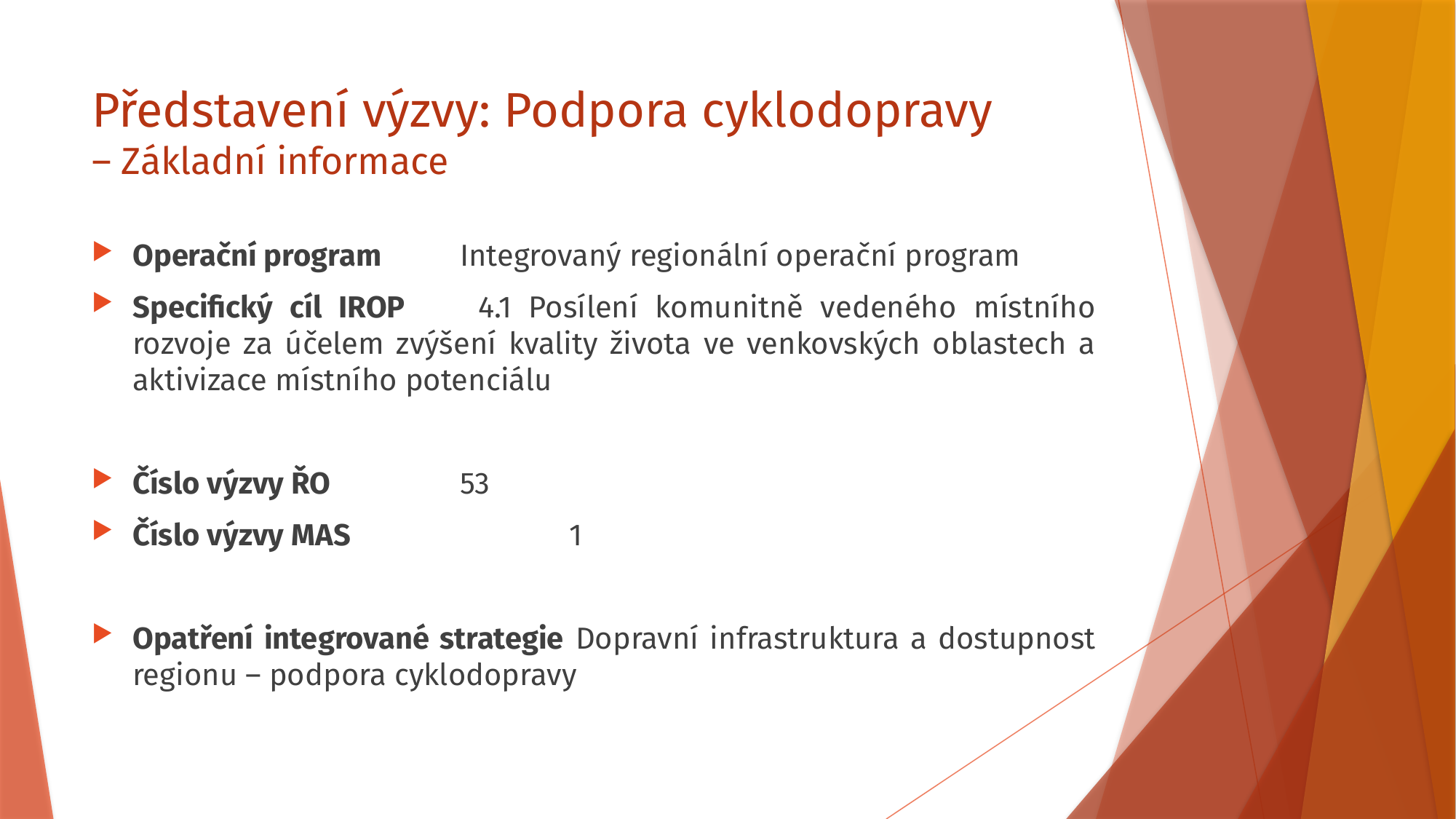

# Představení výzvy: Podpora cyklodopravy – Základní informace
Operační program	Integrovaný regionální operační program
Specifický cíl IROP	4.1 Posílení komunitně vedeného místního rozvoje za účelem zvýšení kvality života ve venkovských oblastech a aktivizace místního potenciálu

Číslo výzvy ŘO		53
Číslo výzvy MAS		1

Opatření integrované strategie	Dopravní infrastruktura a dostupnost regionu – podpora cyklodopravy